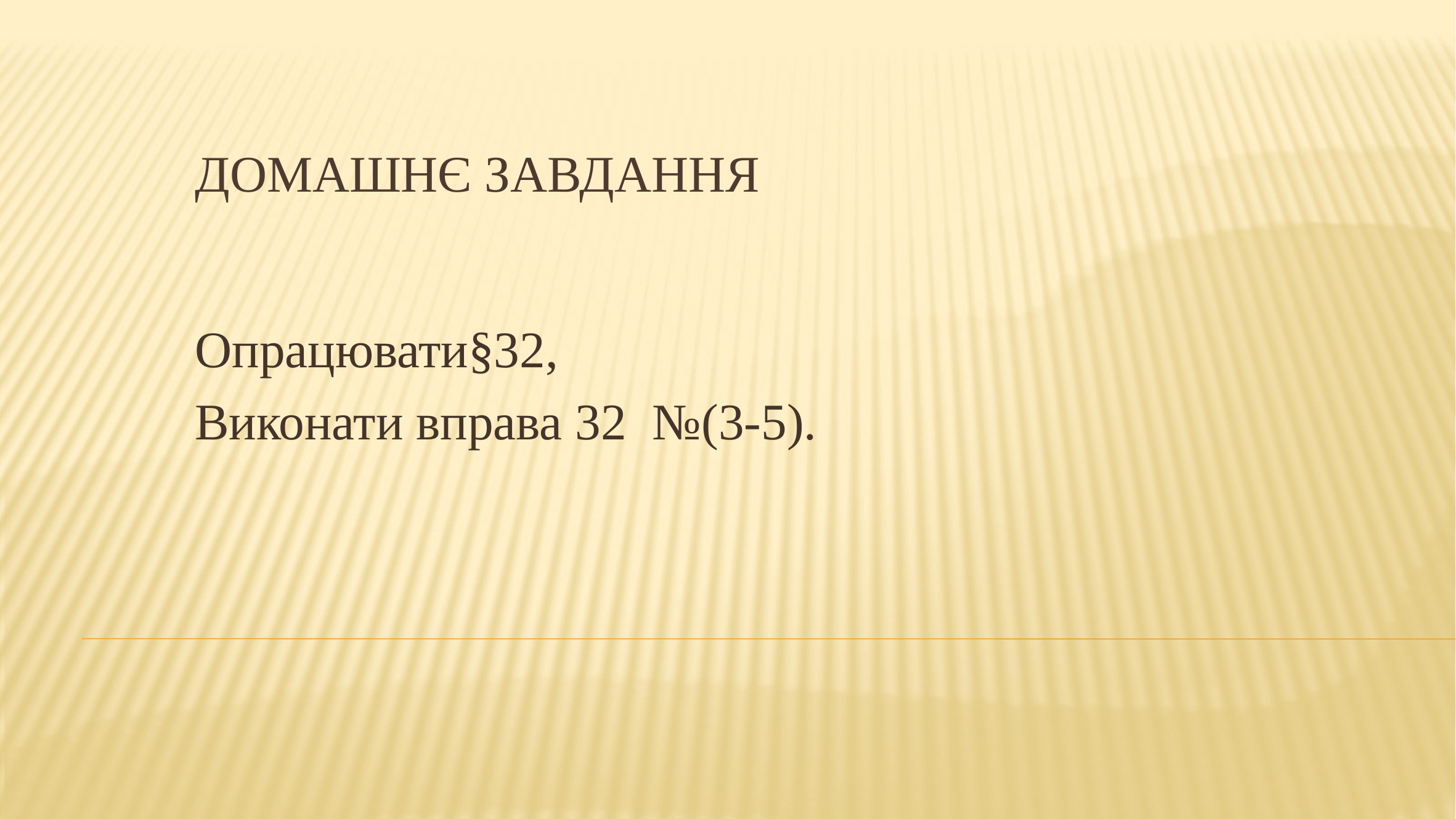

# Домашнє завдання
Опрацювати§32,
Виконати вправа 32  №(3-5).